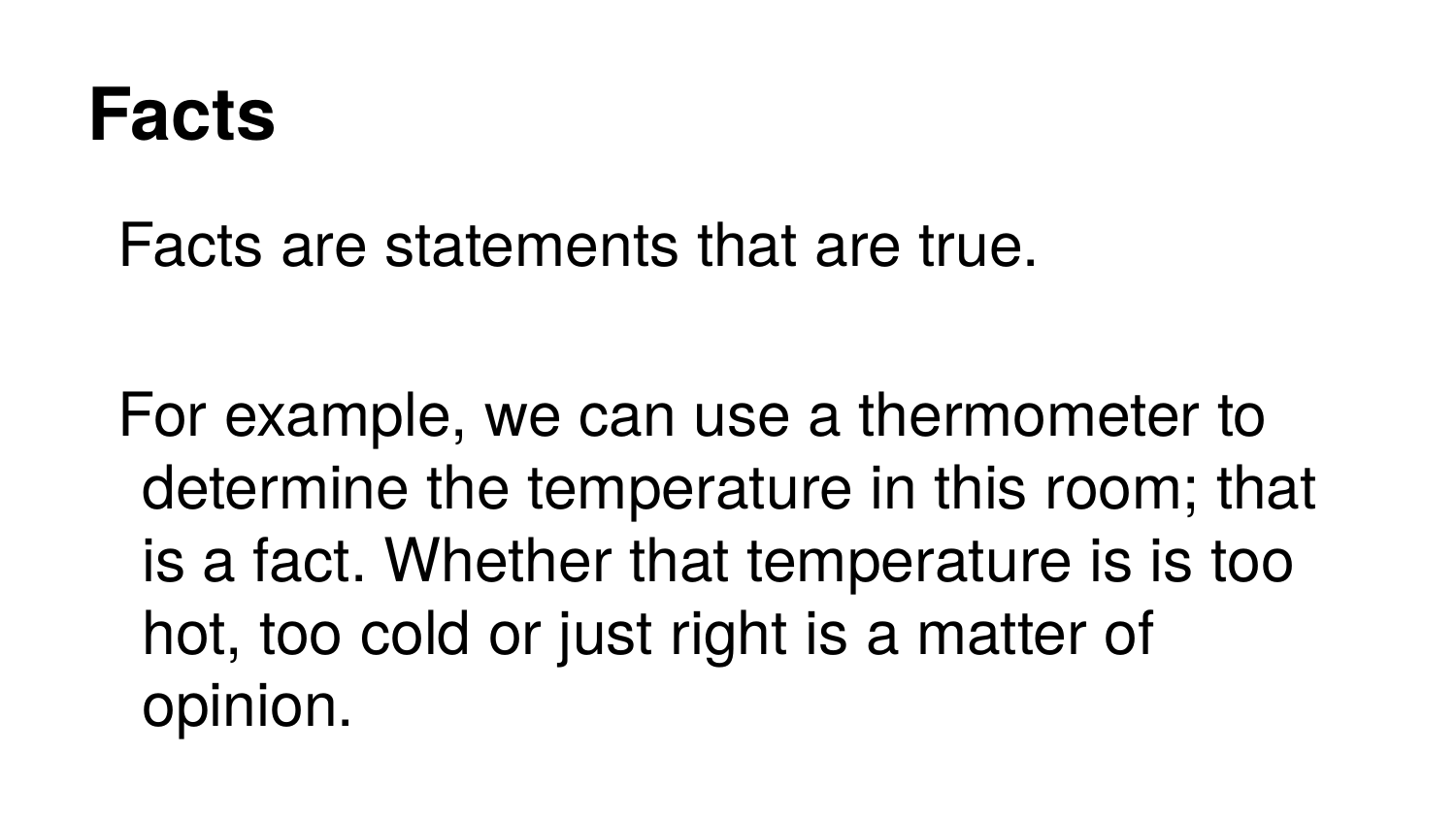

# Facts
Facts are statements that are true.

For example, we can use a thermometer to determine the temperature in this room; that is a fact. Whether that temperature is is too hot, too cold or just right is a matter of opinion.